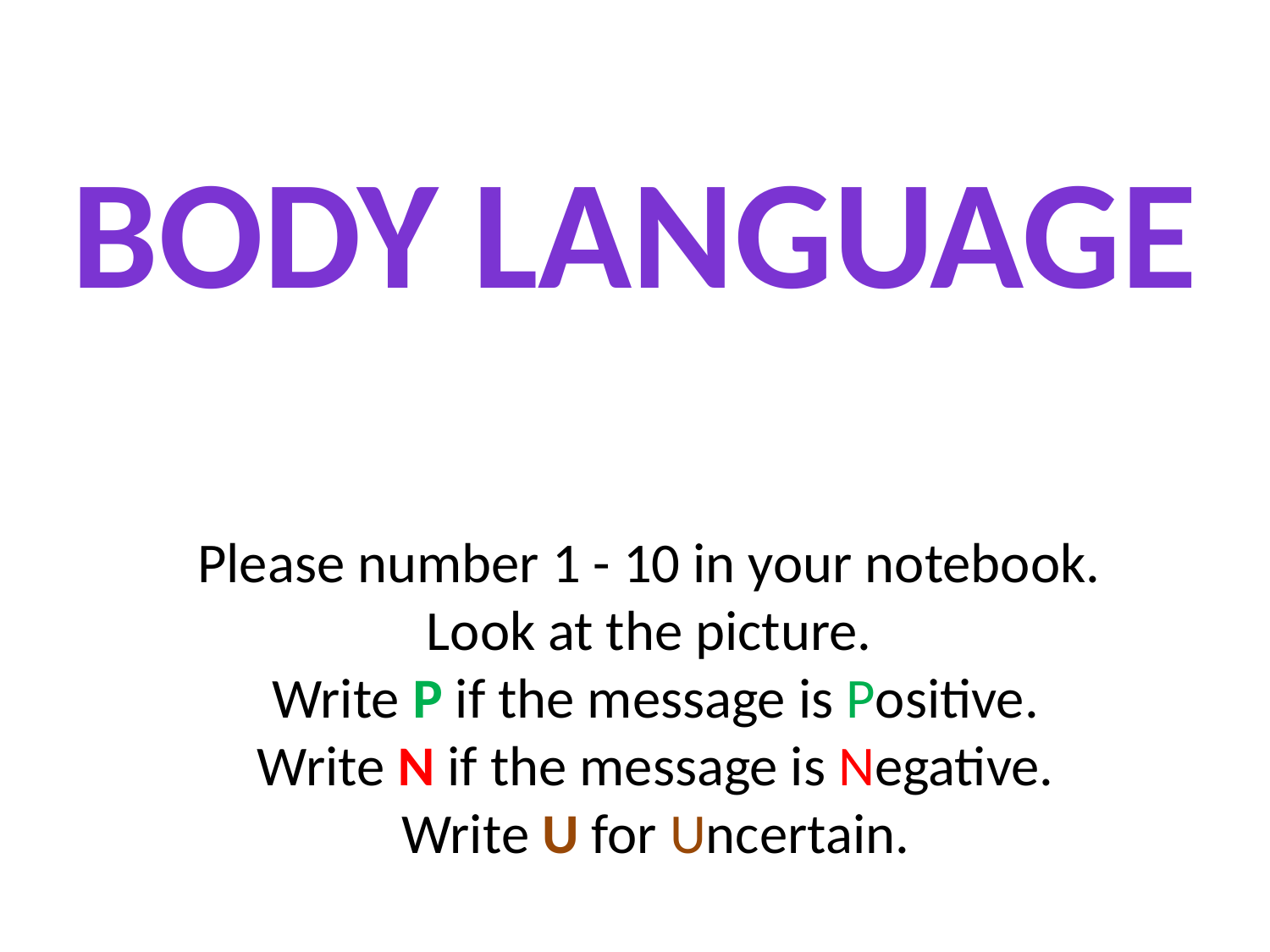

Body language
Please number 1 - 10 in your notebook.
Look at the picture.
Write P if the message is Positive.
Write N if the message is Negative.
Write U for Uncertain.